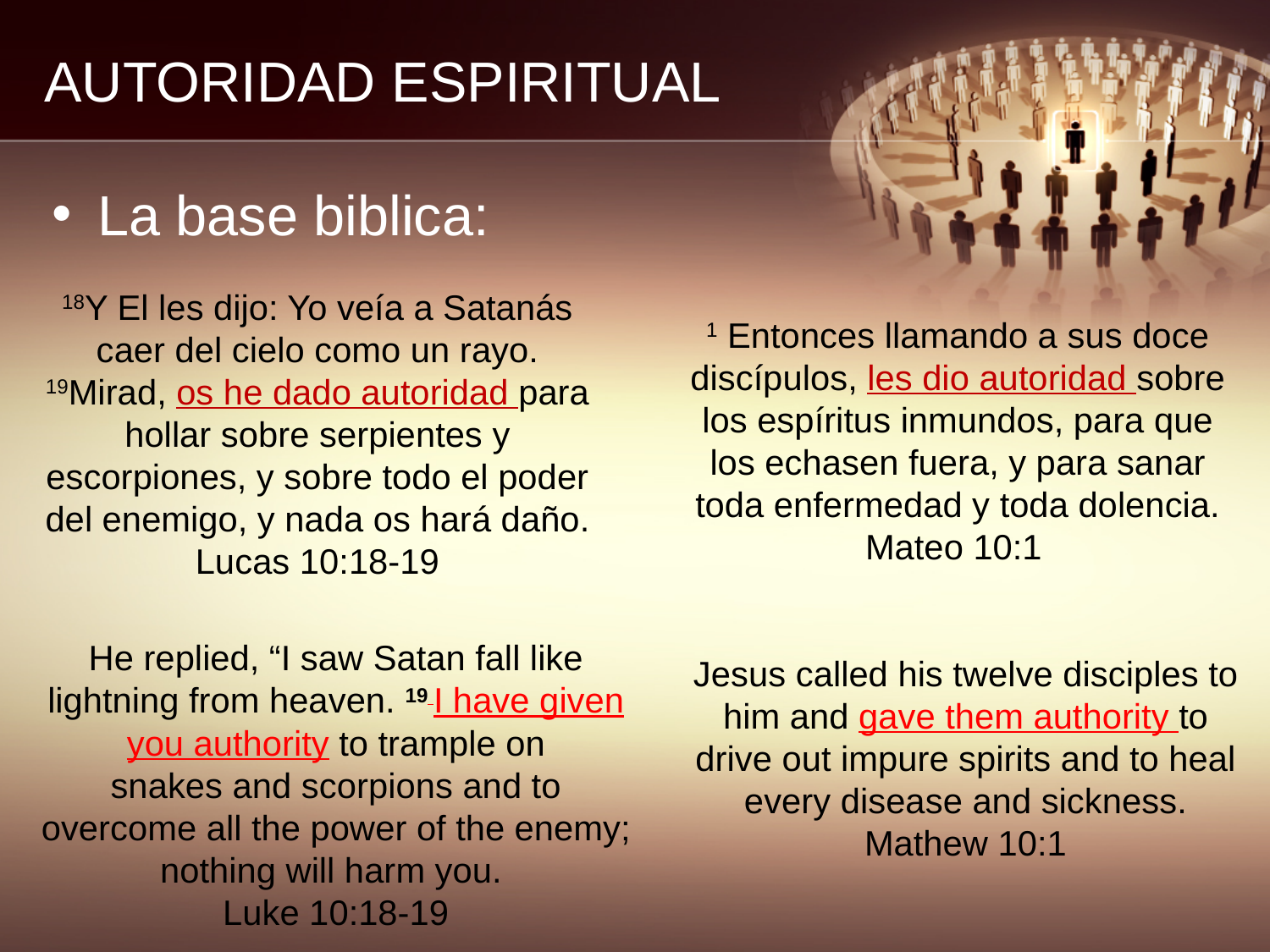

# AUTORIDAD ESPIRITUAL
 La base biblica:
18Y El les dijo: Yo veía a Satanás caer del cielo como un rayo. 19Mirad, os he dado autoridad para hollar sobre serpientes y escorpiones, y sobre todo el poder del enemigo, y nada os hará daño.
Lucas 10:18-19
1 Entonces llamando a sus doce discípulos, les dio autoridad sobre los espíritus inmundos, para que los echasen fuera, y para sanar toda enfermedad y toda dolencia.
Mateo 10:1
He replied, “I saw Satan fall like lightning from heaven. 19 I have given you authority to trample on snakes and scorpions and to overcome all the power of the enemy; nothing will harm you.
Luke 10:18-19
Jesus called his twelve disciples to him and gave them authority to drive out impure spirits and to heal every disease and sickness.
Mathew 10:1